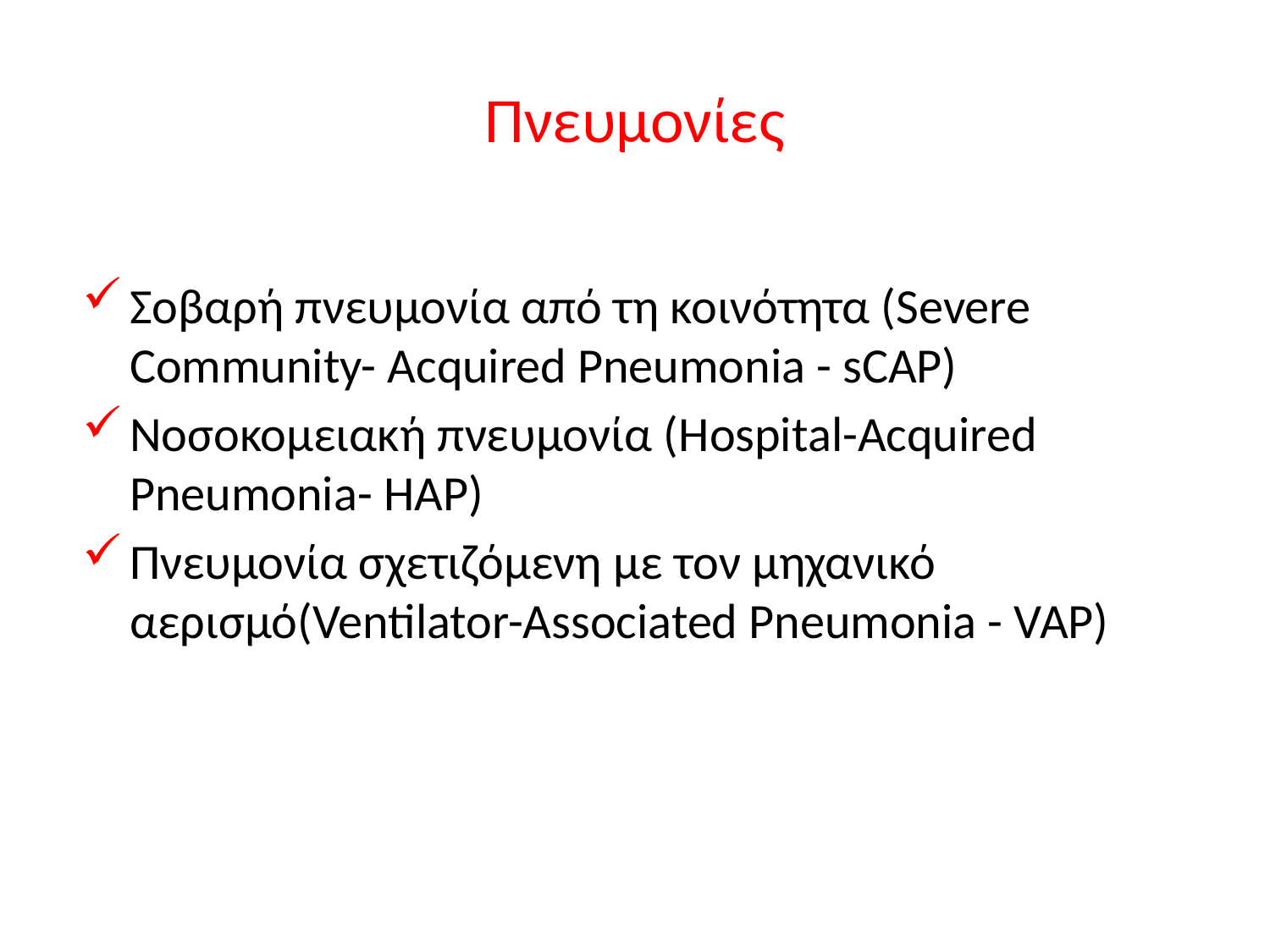

# Πνευμονίες
Σοβαρή πνευμονία από τη κοινότητα (Severe Community- Acquired Pneumonia - sCAP)
Νοσοκομειακή πνευμονία (Hospital-Acquired Pneumonia- HAP)
Πνευμονία σχετιζόμενη με τον μηχανικό αερισμό(Ventilator-Associated Pneumonia - VAP)